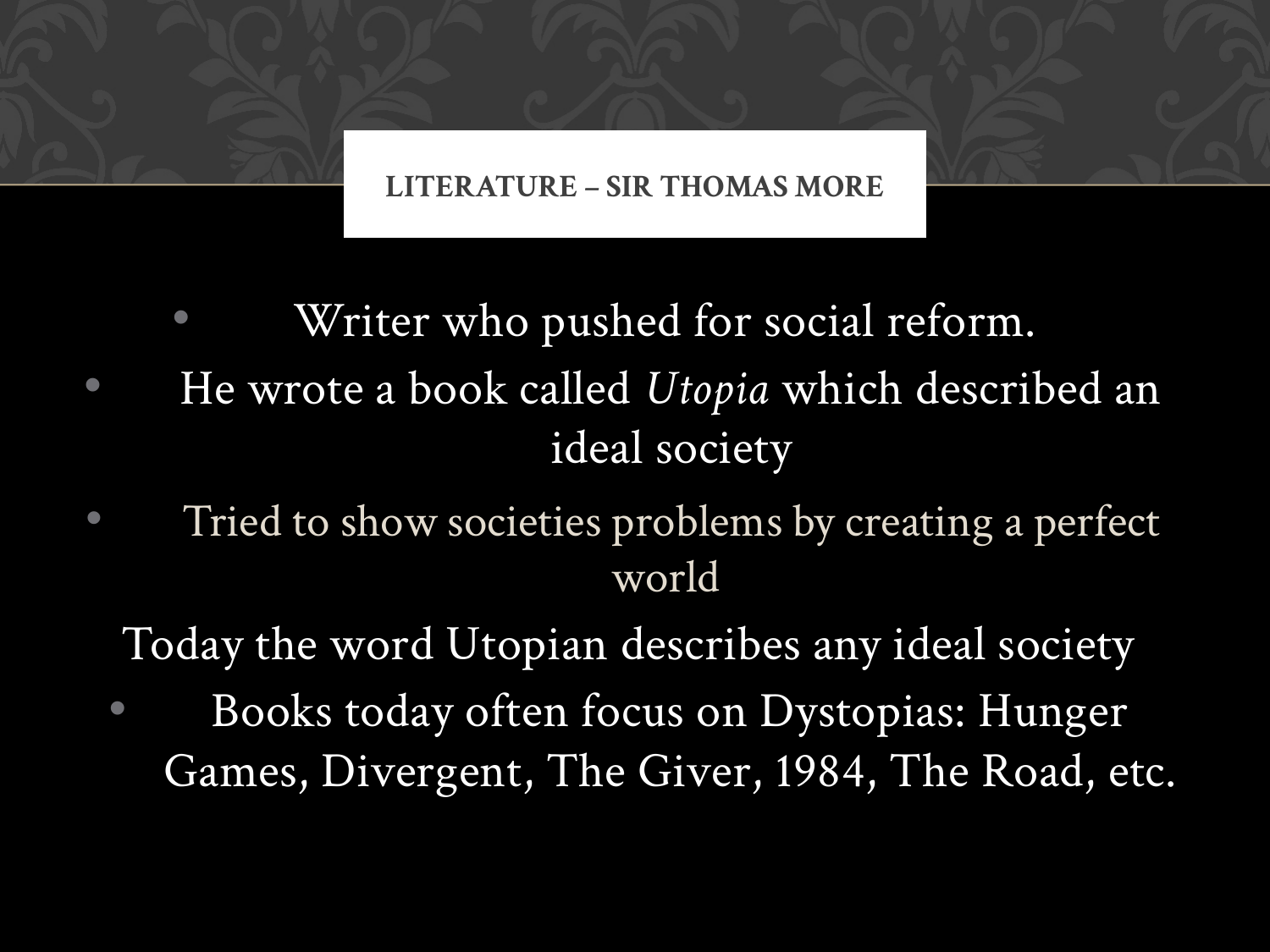

# Literature – Sir thomas more
Writer who pushed for social reform.
He wrote a book called Utopia which described an ideal society
Tried to show societies problems by creating a perfect world
Today the word Utopian describes any ideal society
Books today often focus on Dystopias: Hunger Games, Divergent, The Giver, 1984, The Road, etc.